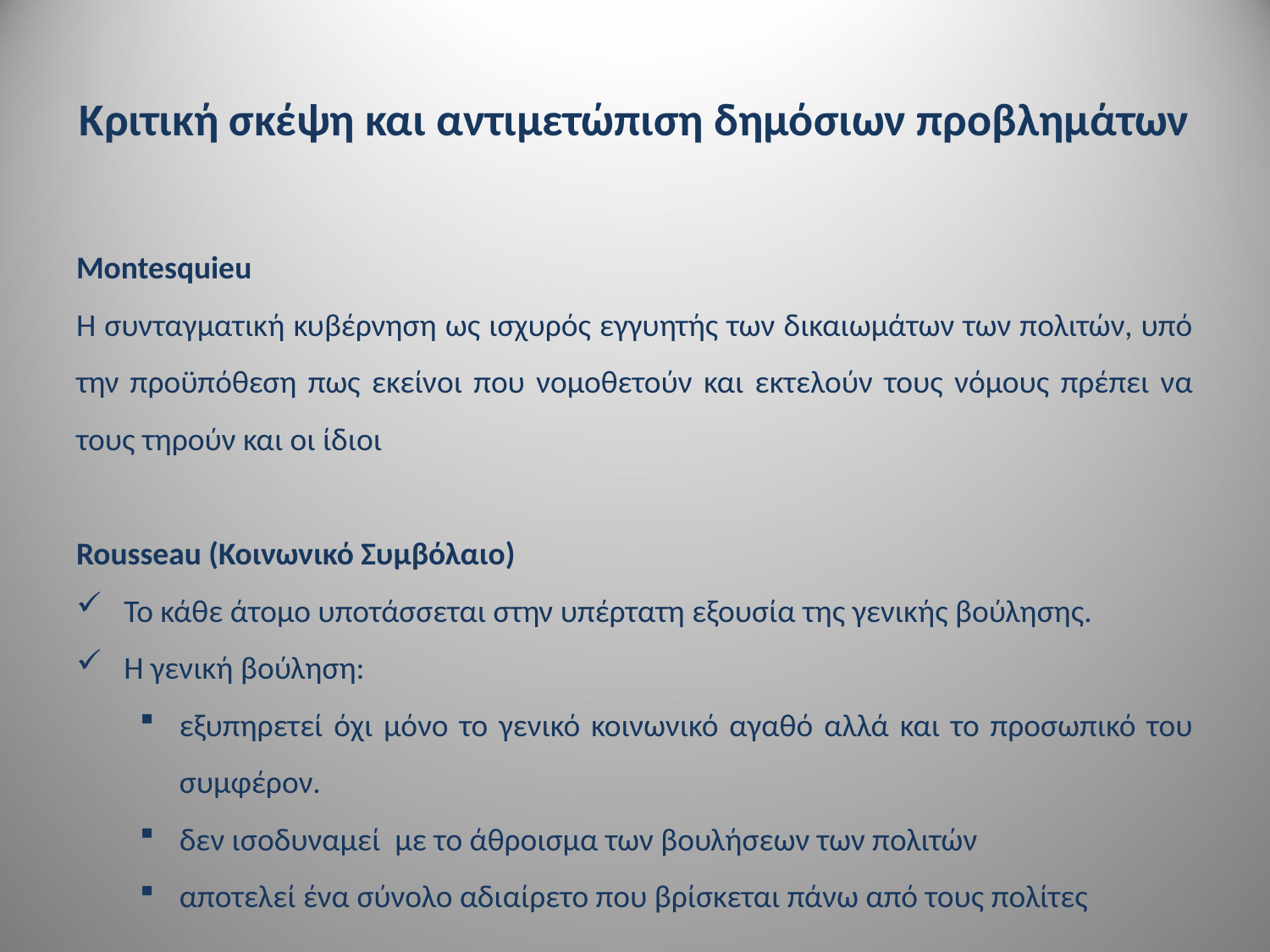

# Κριτική σκέψη και αντιμετώπιση δημόσιων προβλημάτων
Montesquieu
Η συνταγματική κυβέρνηση ως ισχυρός εγγυητής των δικαιωμάτων των πολιτών, υπό την προϋπόθεση πως εκείνοι που νομοθετούν και εκτελούν τους νόμους πρέπει να τους τηρούν και οι ίδιοι

Rousseau (Κοινωνικό Συμβόλαιο)
Το κάθε άτομο υποτάσσεται στην υπέρτατη εξουσία της γενικής βούλησης.
Η γενική βούληση:
εξυπηρετεί όχι μόνο το γενικό κοινωνικό αγαθό αλλά και το προσωπικό του συμφέρον.
δεν ισοδυναμεί  με το άθροισμα των βουλήσεων των πολιτών
αποτελεί ένα σύνολο αδιαίρετο που βρίσκεται πάνω από τους πολίτες